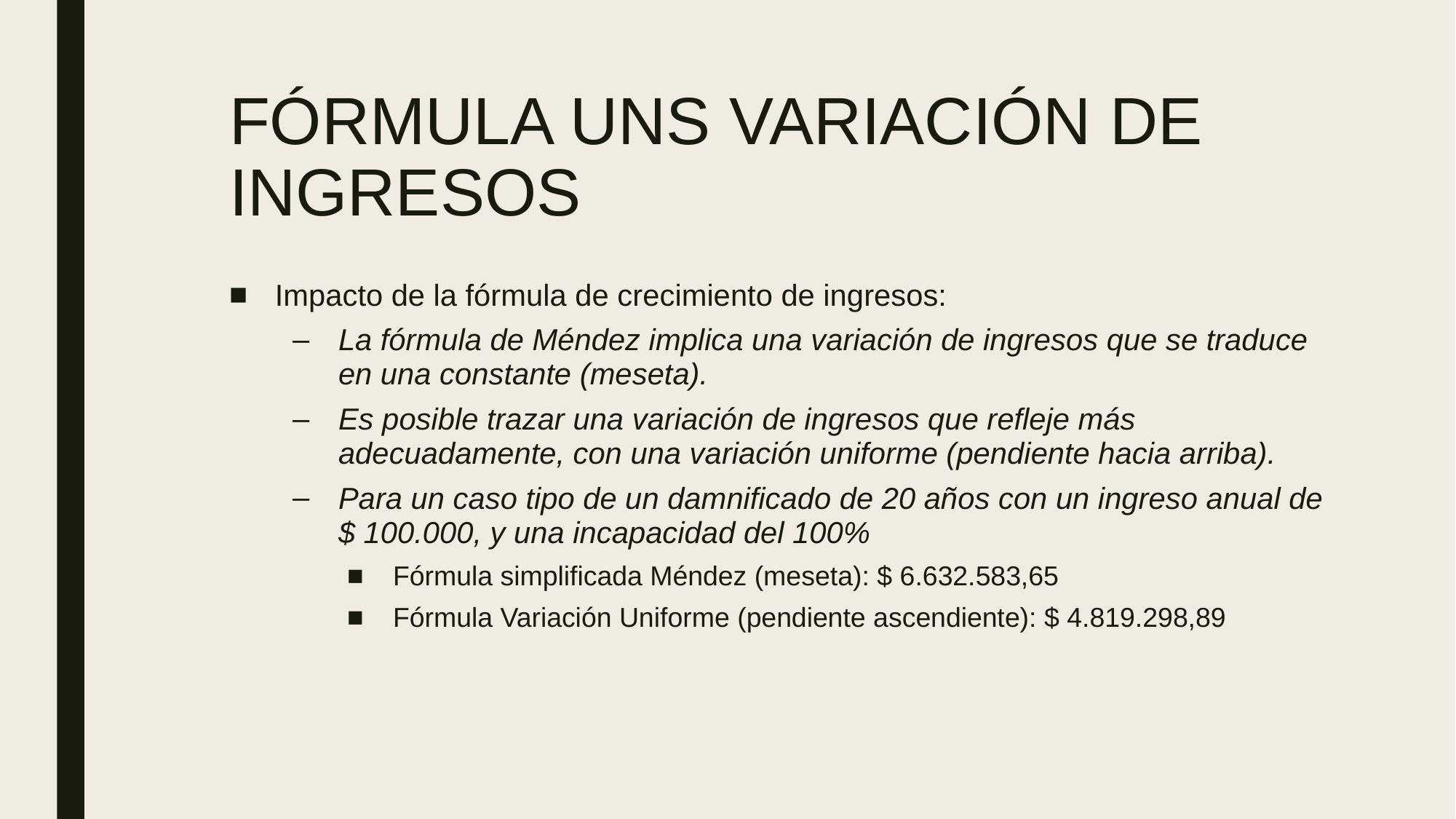

# FÓRMULA UNS VARIACIÓN DE INGRESOS
Impacto de la fórmula de crecimiento de ingresos:
La fórmula de Méndez implica una variación de ingresos que se traduce en una constante (meseta).
Es posible trazar una variación de ingresos que refleje más adecuadamente, con una variación uniforme (pendiente hacia arriba).
Para un caso tipo de un damnificado de 20 años con un ingreso anual de $ 100.000, y una incapacidad del 100%
Fórmula simplificada Méndez (meseta): $ 6.632.583,65
Fórmula Variación Uniforme (pendiente ascendiente): $ 4.819.298,89